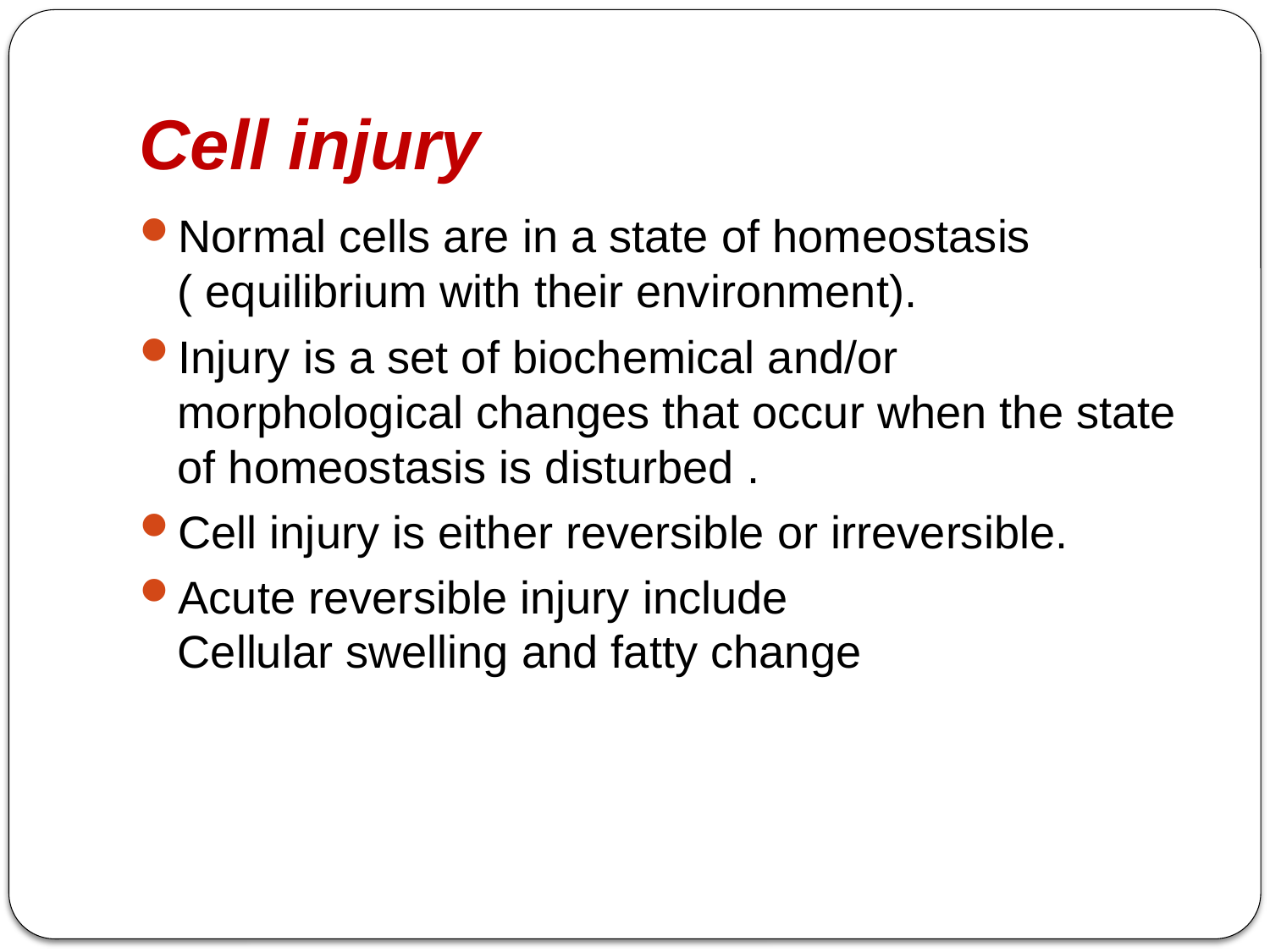

# Cell injury
Normal cells are in a state of homeostasis ( equilibrium with their environment).
Injury is a set of biochemical and/or morphological changes that occur when the state of homeostasis is disturbed .
Cell injury is either reversible or irreversible.
Acute reversible injury include
Cellular swelling and fatty change